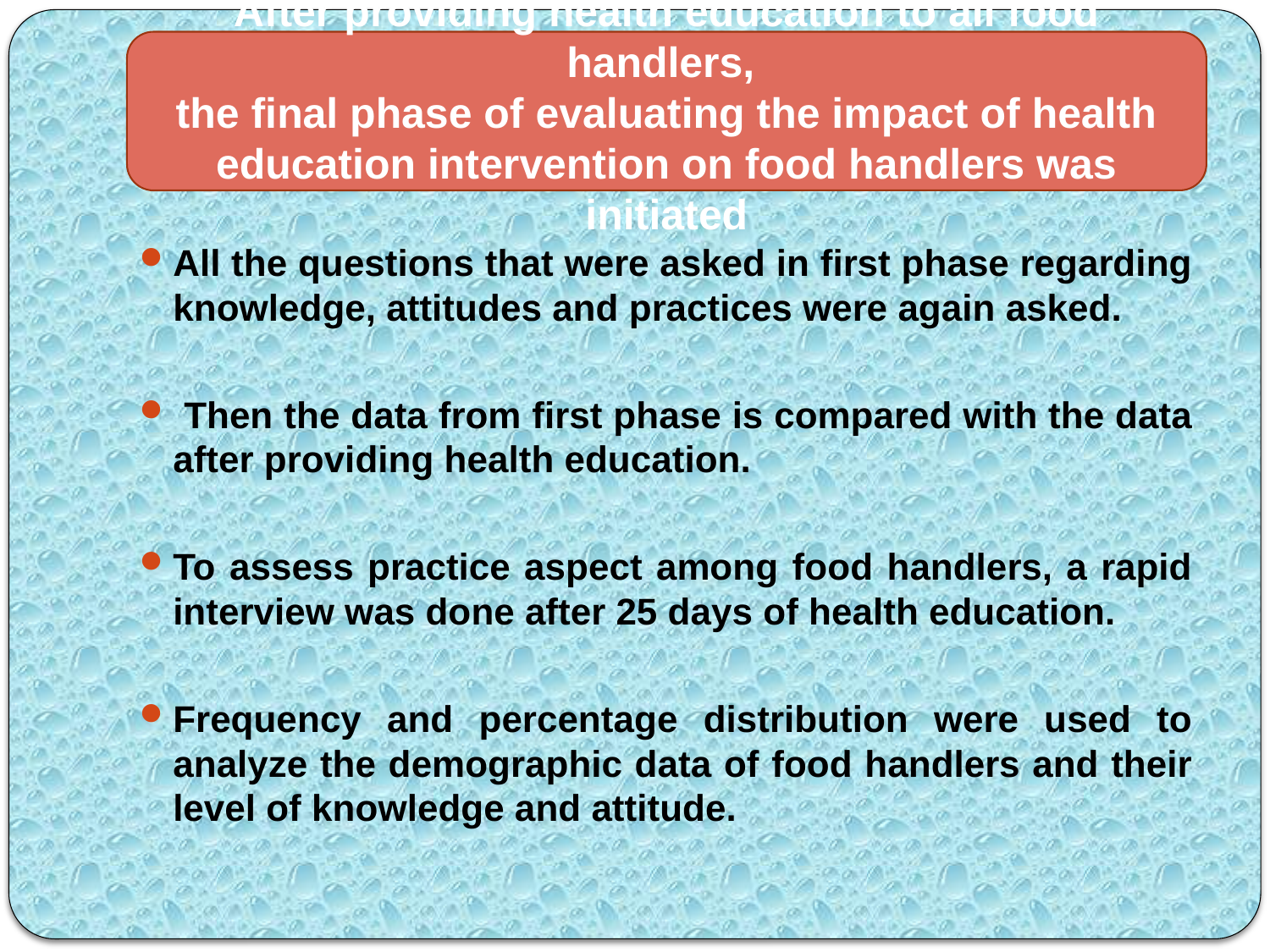

After providing health education to all food handlers,
the final phase of evaluating the impact of health education intervention on food handlers was initiated
# .
All the questions that were asked in first phase regarding knowledge, attitudes and practices were again asked.

 Then the data from first phase is compared with the data after providing health education.

To assess practice aspect among food handlers, a rapid interview was done after 25 days of health education.

Frequency and percentage distribution were used to analyze the demographic data of food handlers and their level of knowledge and attitude.